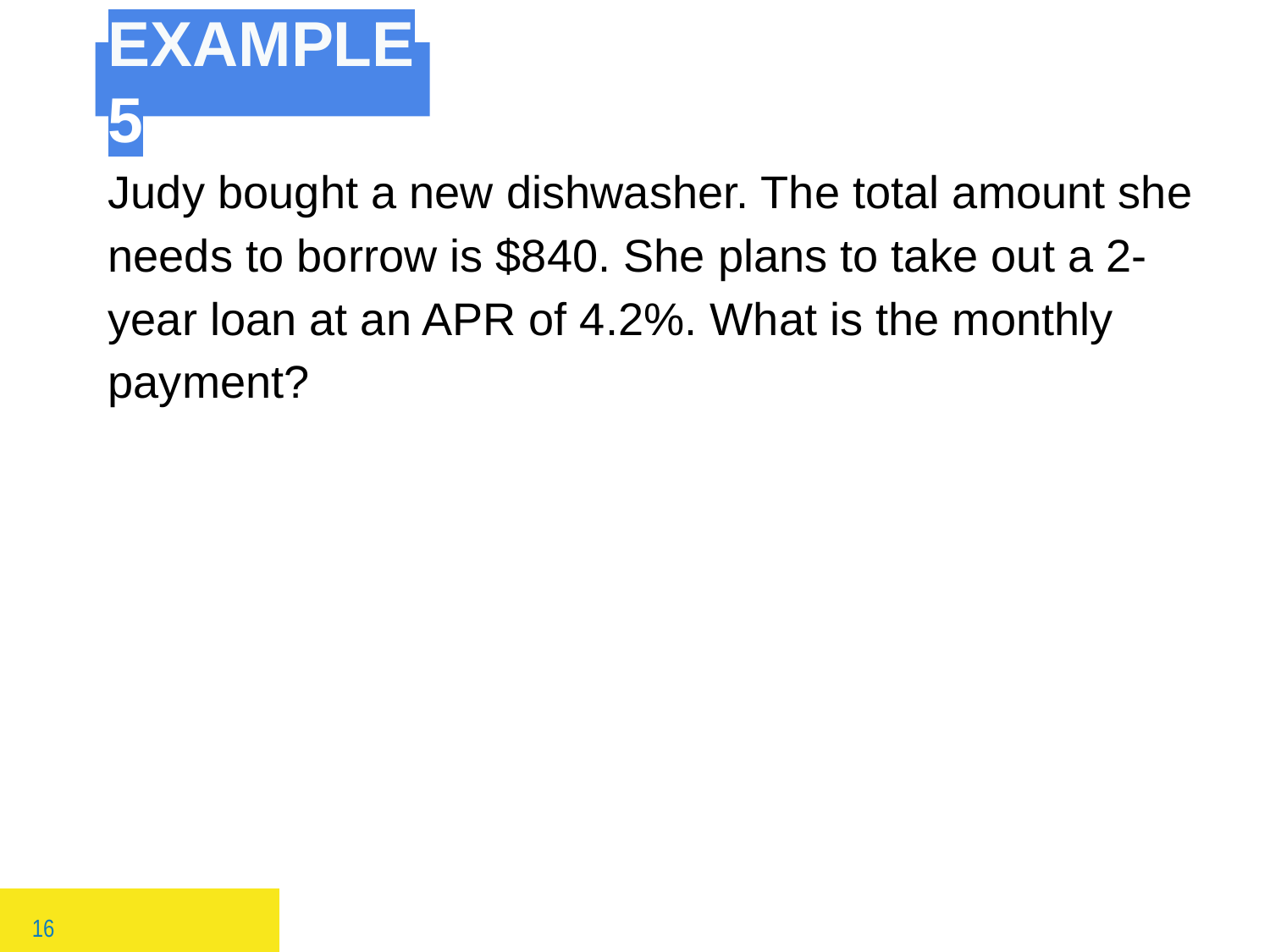

# EXAMPLE 5
Judy bought a new dishwasher. The total amount she needs to borrow is $840. She plans to take out a 2-year loan at an APR of 4.2%. What is the monthly payment?
  16